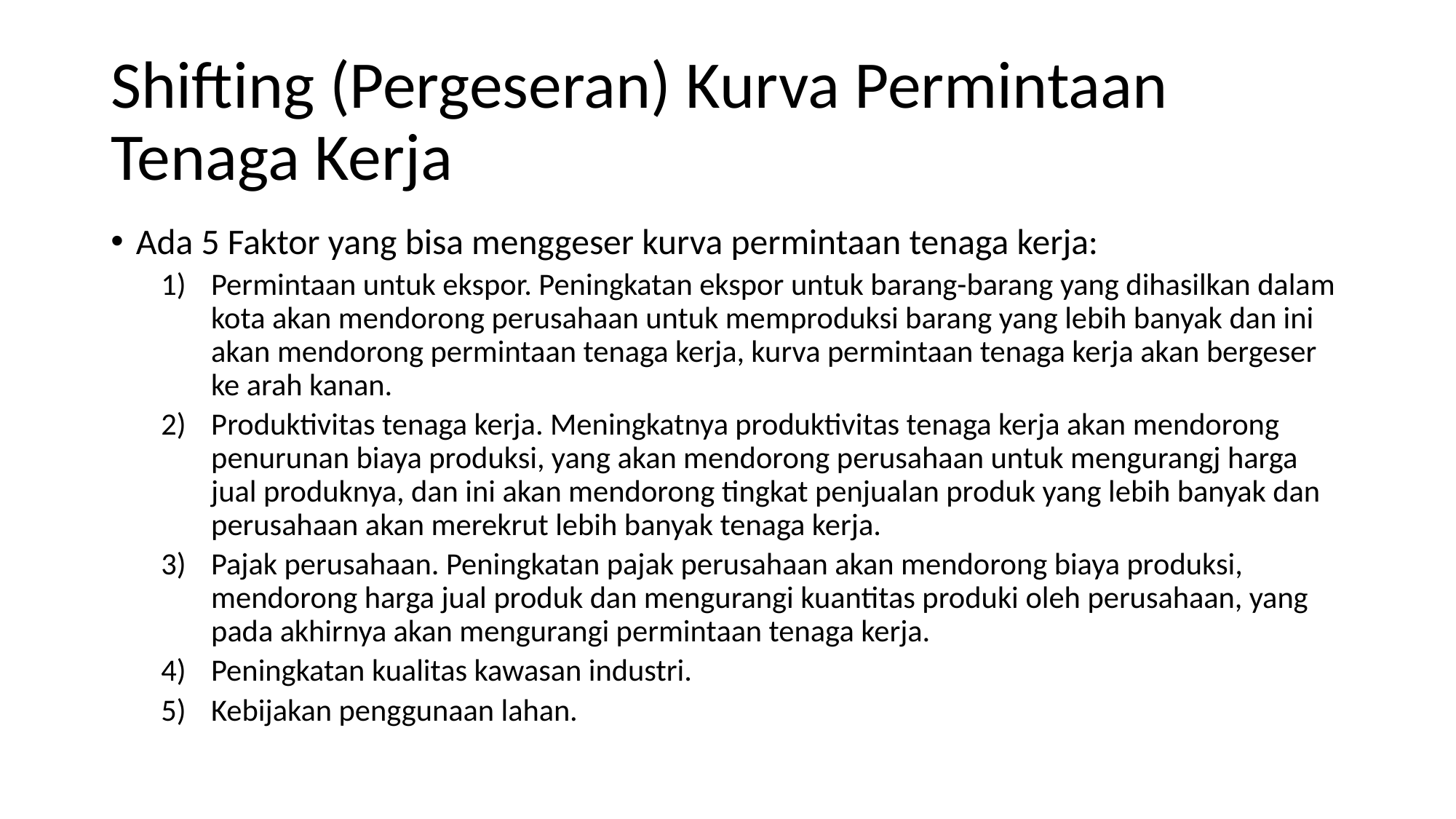

# Shifting (Pergeseran) Kurva Permintaan Tenaga Kerja
Ada 5 Faktor yang bisa menggeser kurva permintaan tenaga kerja:
Permintaan untuk ekspor. Peningkatan ekspor untuk barang-barang yang dihasilkan dalam kota akan mendorong perusahaan untuk memproduksi barang yang lebih banyak dan ini akan mendorong permintaan tenaga kerja, kurva permintaan tenaga kerja akan bergeser ke arah kanan.
Produktivitas tenaga kerja. Meningkatnya produktivitas tenaga kerja akan mendorong penurunan biaya produksi, yang akan mendorong perusahaan untuk mengurangj harga jual produknya, dan ini akan mendorong tingkat penjualan produk yang lebih banyak dan perusahaan akan merekrut lebih banyak tenaga kerja.
Pajak perusahaan. Peningkatan pajak perusahaan akan mendorong biaya produksi, mendorong harga jual produk dan mengurangi kuantitas produki oleh perusahaan, yang pada akhirnya akan mengurangi permintaan tenaga kerja.
Peningkatan kualitas kawasan industri.
Kebijakan penggunaan lahan.